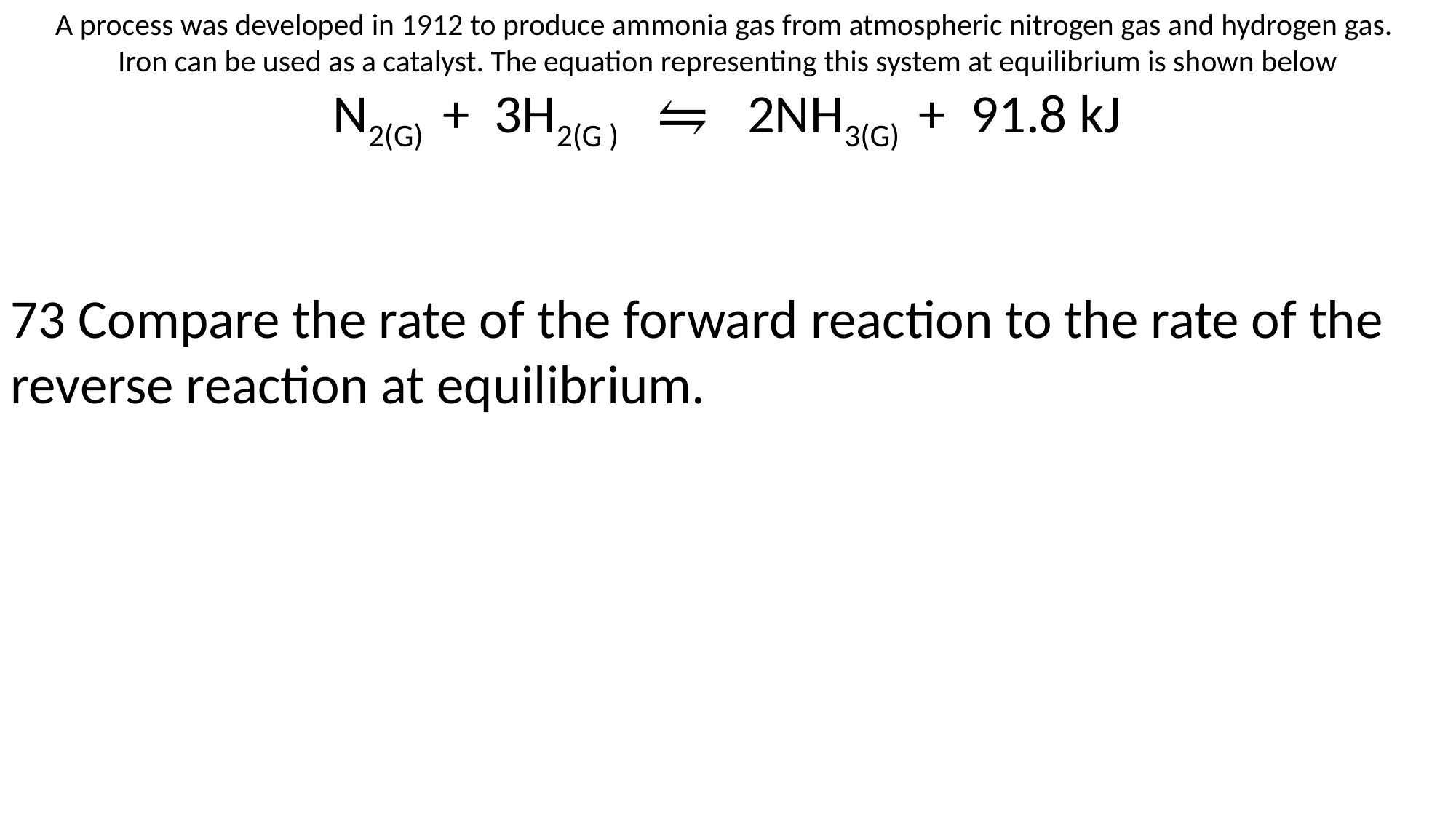

A process was developed in 1912 to produce ammonia gas from atmospheric nitrogen gas and hydrogen gas.
Iron can be used as a catalyst. The equation representing this system at equilibrium is shown below
N2(G)  +  3H2(G )   ⇋    2NH3(G)  +  91.8 kJ

73 Compare the rate of the forward reaction to the rate of the reverse reaction at equilibrium.